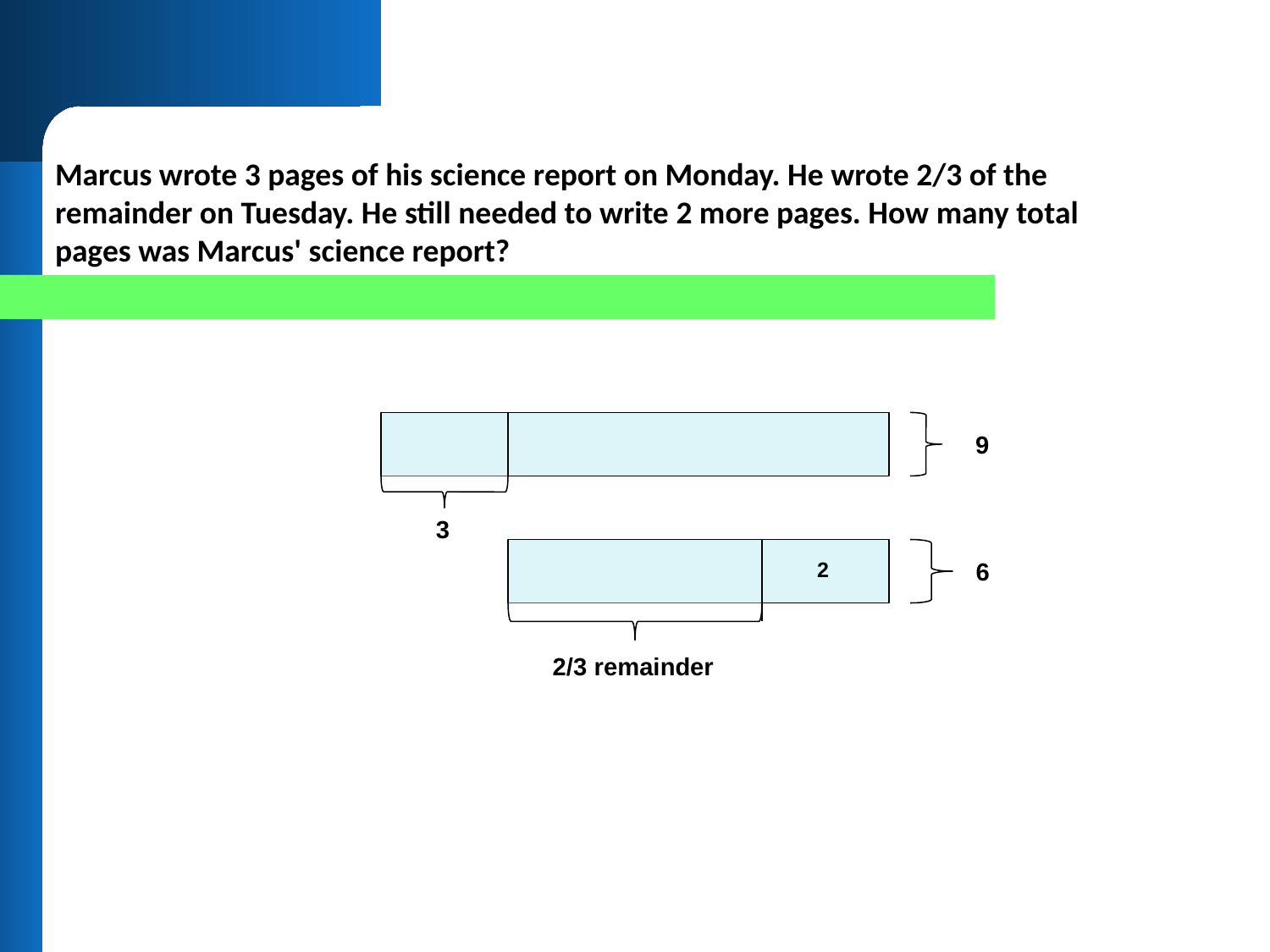

Marcus wrote 3 pages of his science report on Monday. He wrote 2/3 of the remainder on Tuesday. He still needed to write 2 more pages. How many total pages was Marcus' science report?

9

3

2
6
2/3 remainder